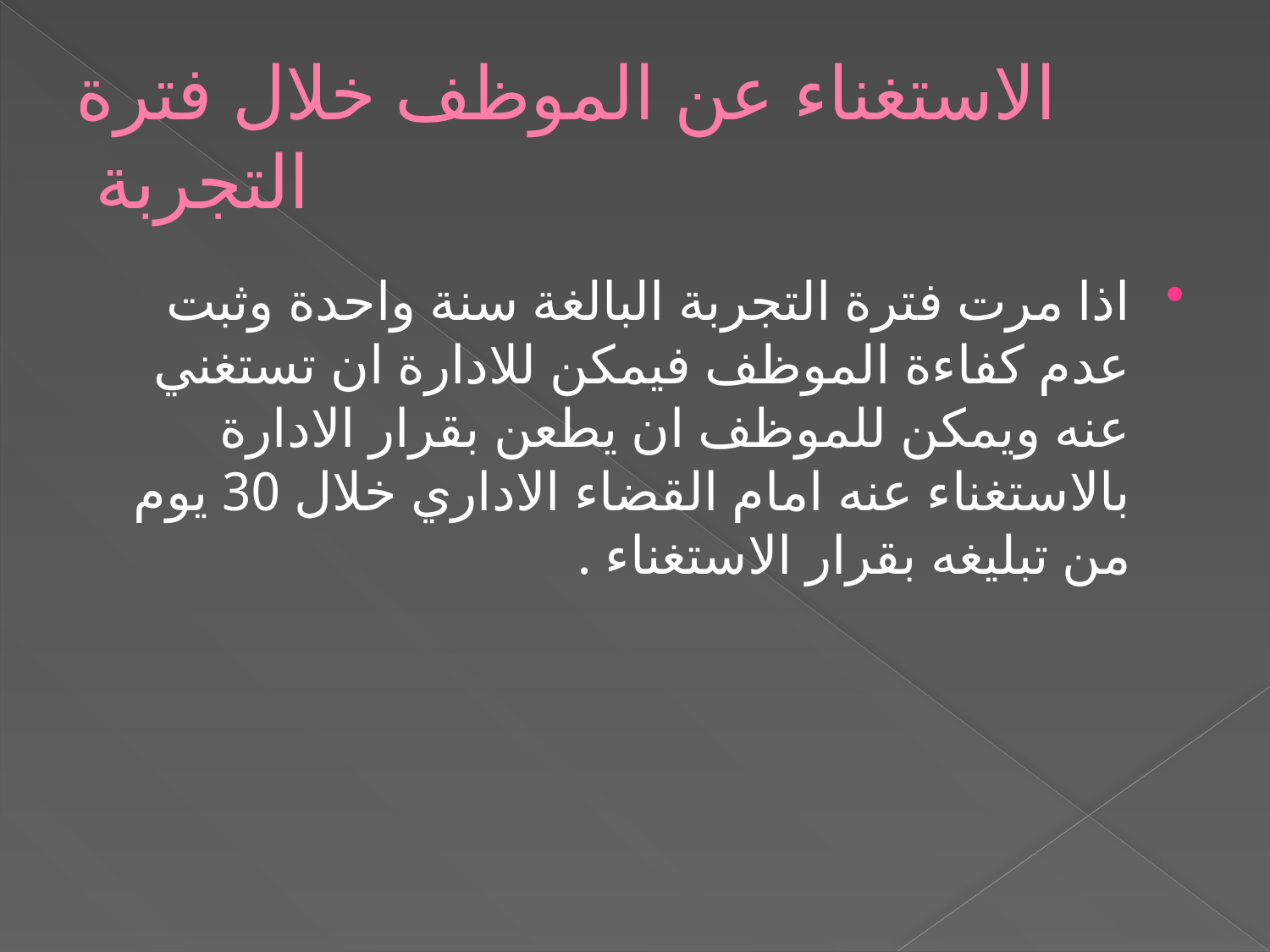

# الاستغناء عن الموظف خلال فترة التجربة
اذا مرت فترة التجربة البالغة سنة واحدة وثبت عدم كفاءة الموظف فيمكن للادارة ان تستغني عنه ويمكن للموظف ان يطعن بقرار الادارة بالاستغناء عنه امام القضاء الاداري خلال 30 يوم من تبليغه بقرار الاستغناء .